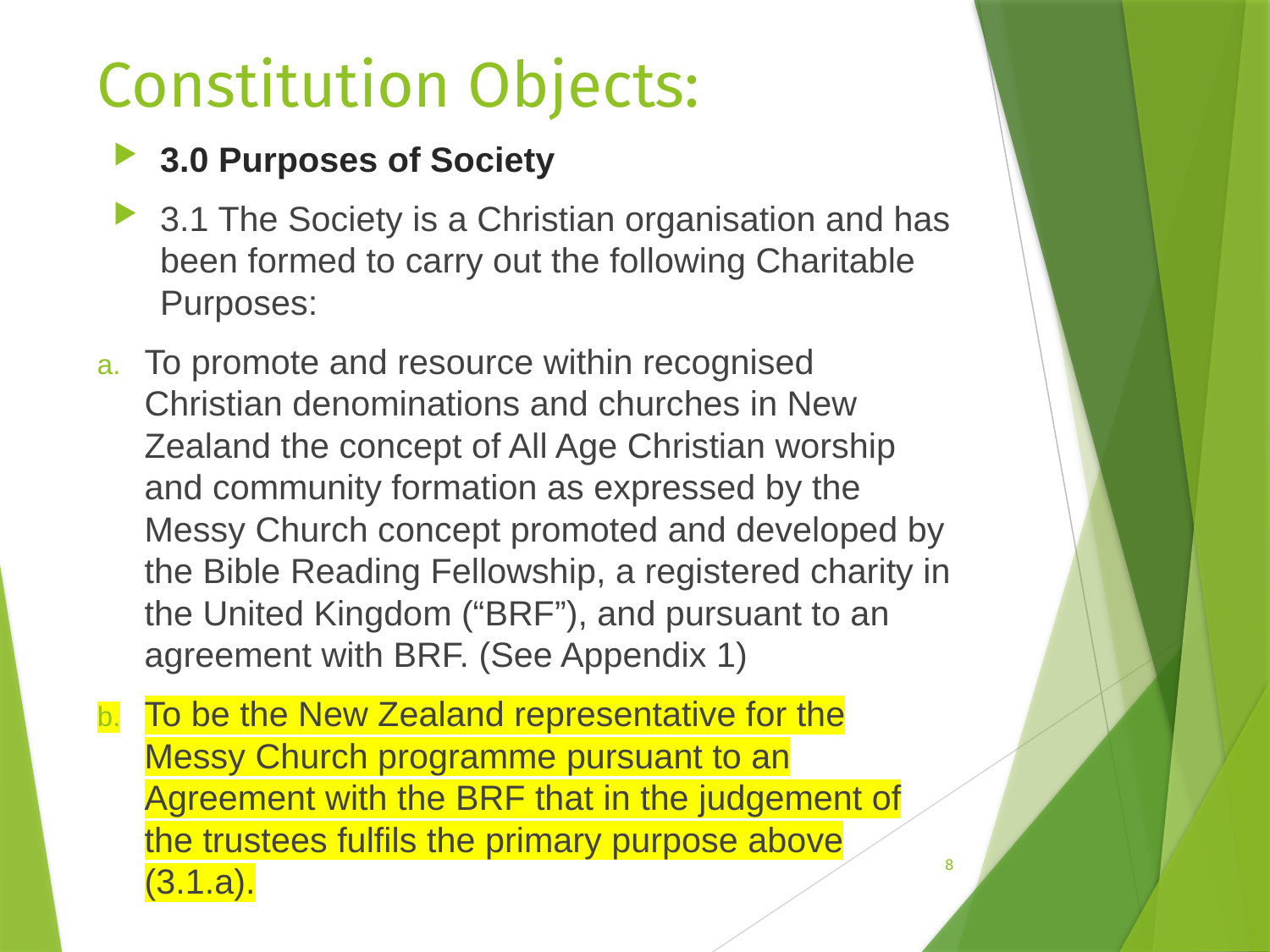

# Constitution Objects:
3.0 Purposes of Society
3.1 The Society is a Christian organisation and has been formed to carry out the following Charitable Purposes:
To promote and resource within recognised Christian denominations and churches in New Zealand the concept of All Age Christian worship and community formation as expressed by the Messy Church concept promoted and developed by the Bible Reading Fellowship, a registered charity in the United Kingdom (“BRF”), and pursuant to an agreement with BRF. (See Appendix 1)
To be the New Zealand representative for the Messy Church programme pursuant to an Agreement with the BRF that in the judgement of the trustees fulfils the primary purpose above (3.1.a).

8